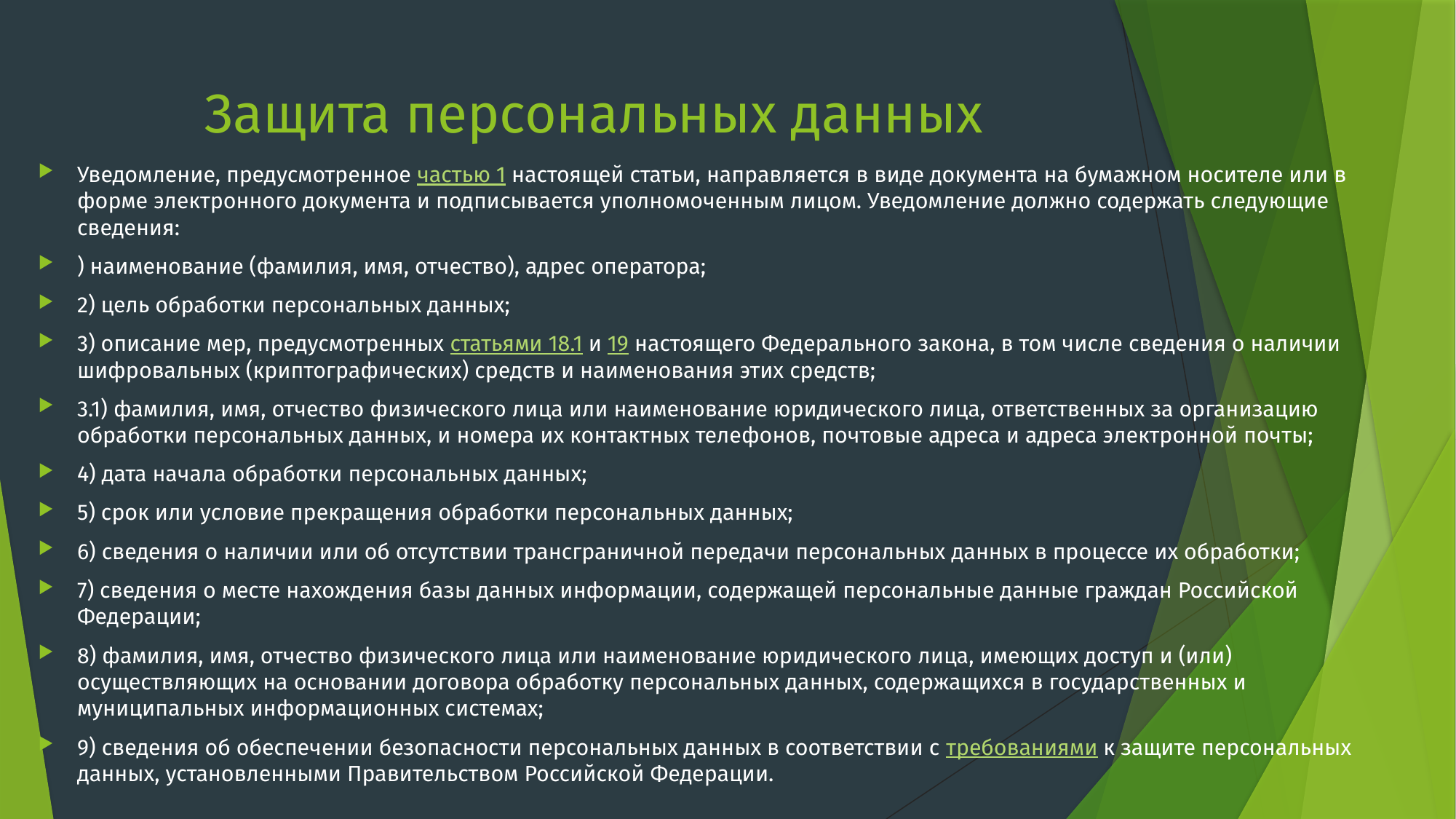

# Защита персональных данных
Уведомление, предусмотренное частью 1 настоящей статьи, направляется в виде документа на бумажном носителе или в форме электронного документа и подписывается уполномоченным лицом. Уведомление должно содержать следующие сведения:
) наименование (фамилия, имя, отчество), адрес оператора;
2) цель обработки персональных данных;
3) описание мер, предусмотренных статьями 18.1 и 19 настоящего Федерального закона, в том числе сведения о наличии шифровальных (криптографических) средств и наименования этих средств;
3.1) фамилия, имя, отчество физического лица или наименование юридического лица, ответственных за организацию обработки персональных данных, и номера их контактных телефонов, почтовые адреса и адреса электронной почты;
4) дата начала обработки персональных данных;
5) срок или условие прекращения обработки персональных данных;
6) сведения о наличии или об отсутствии трансграничной передачи персональных данных в процессе их обработки;
7) сведения о месте нахождения базы данных информации, содержащей персональные данные граждан Российской Федерации;
8) фамилия, имя, отчество физического лица или наименование юридического лица, имеющих доступ и (или) осуществляющих на основании договора обработку персональных данных, содержащихся в государственных и муниципальных информационных системах;
9) сведения об обеспечении безопасности персональных данных в соответствии с требованиями к защите персональных данных, установленными Правительством Российской Федерации.